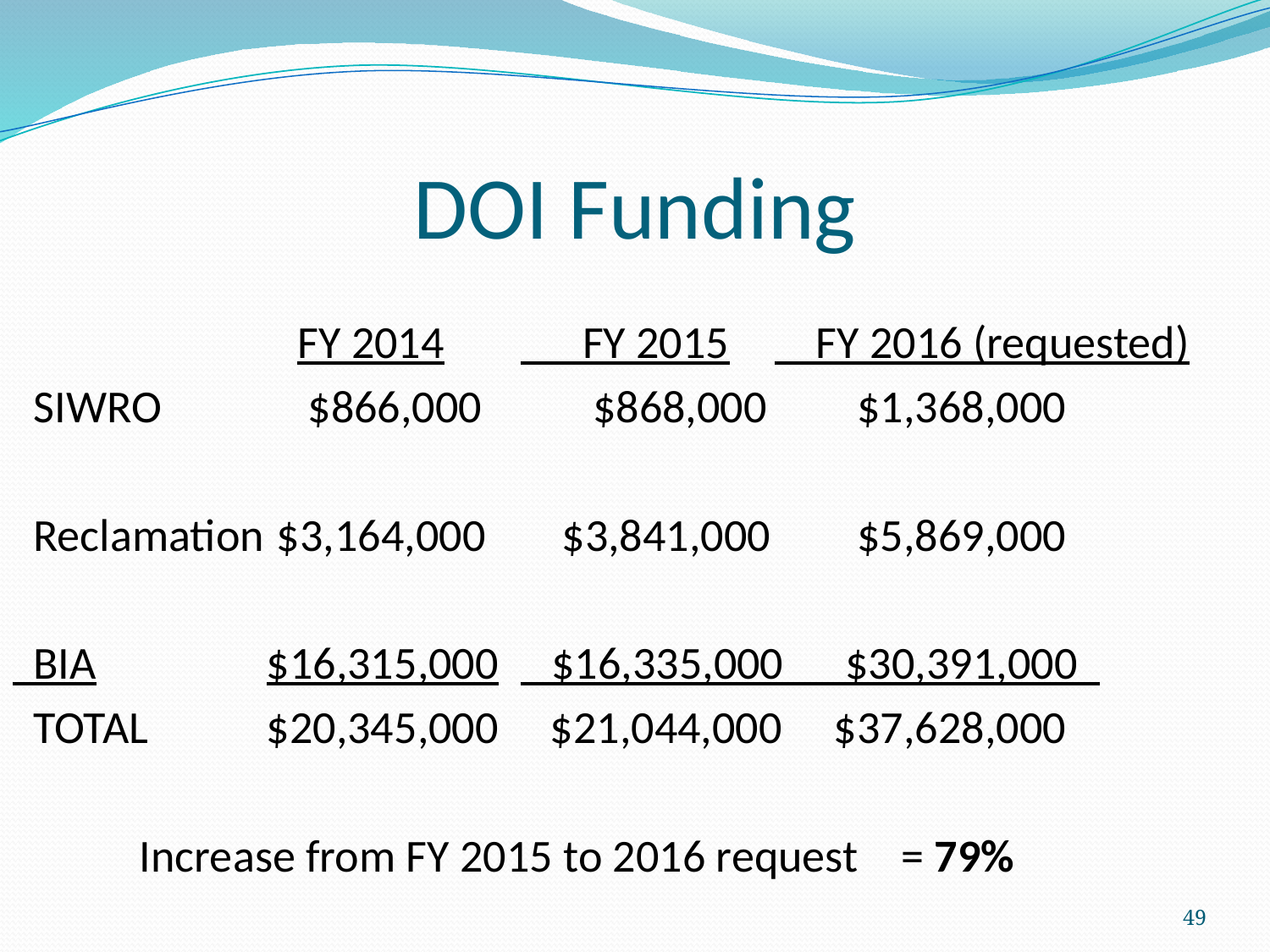

# DOI Funding
		   FY 2014	      FY 2015	    FY 2016 (requested)
  SIWRO	    $866,000	       $868,000	        $1,368,000

  Reclamation	 $3,164,000	    $3,841,000	        $5,869,000

  BIA		$16,315,000	   $16,335,000      $30,391,000
  TOTAL	$20,345,000     $21,044,000     $37,628,000

	Increase from FY 2015 to 2016 request	= 79%
49